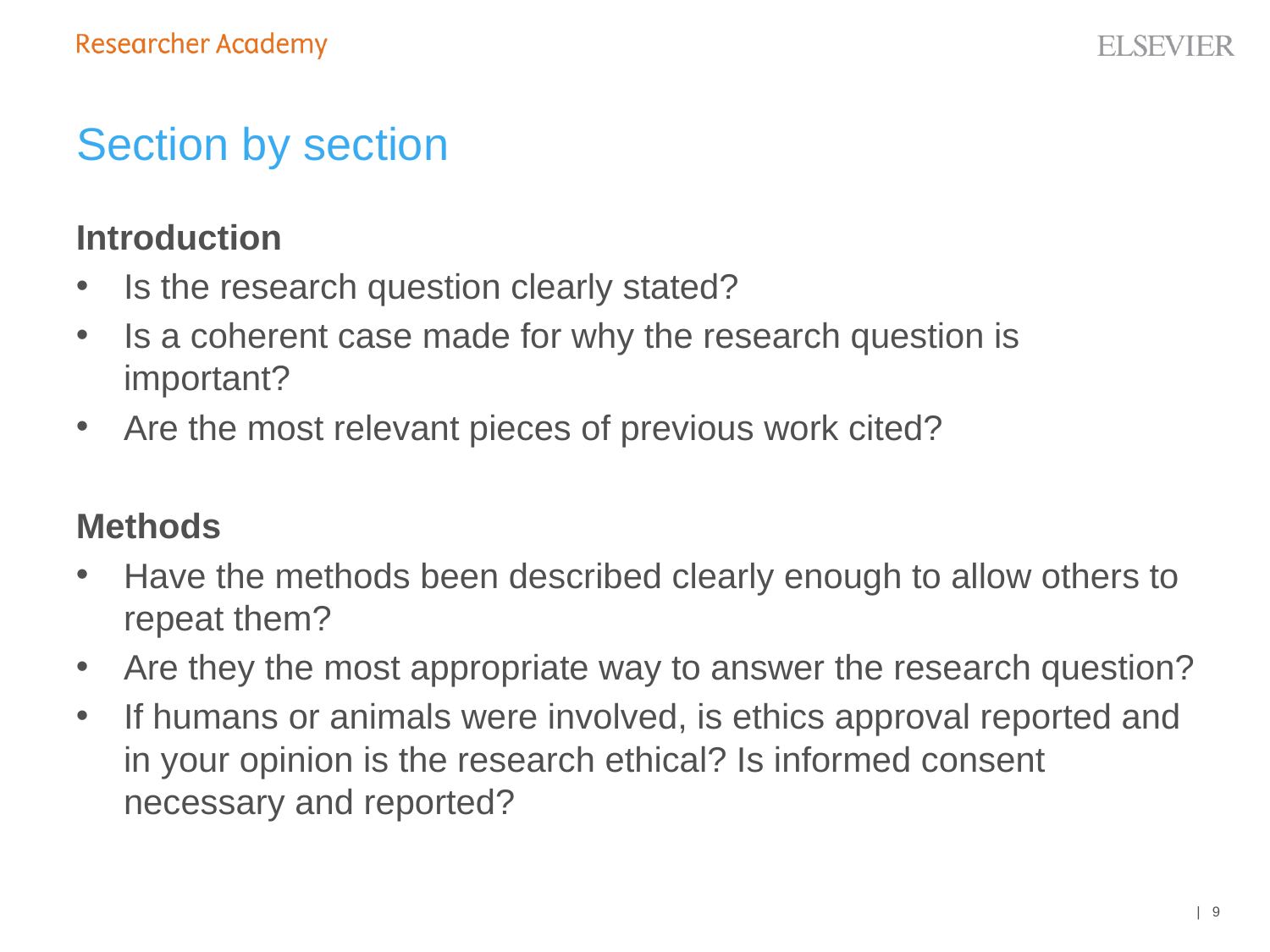

# Section by section
Introduction
Is the research question clearly stated?
Is a coherent case made for why the research question is important?
Are the most relevant pieces of previous work cited?

Methods
Have the methods been described clearly enough to allow others to repeat them?
Are they the most appropriate way to answer the research question?
If humans or animals were involved, is ethics approval reported and in your opinion is the research ethical? Is informed consent necessary and reported?